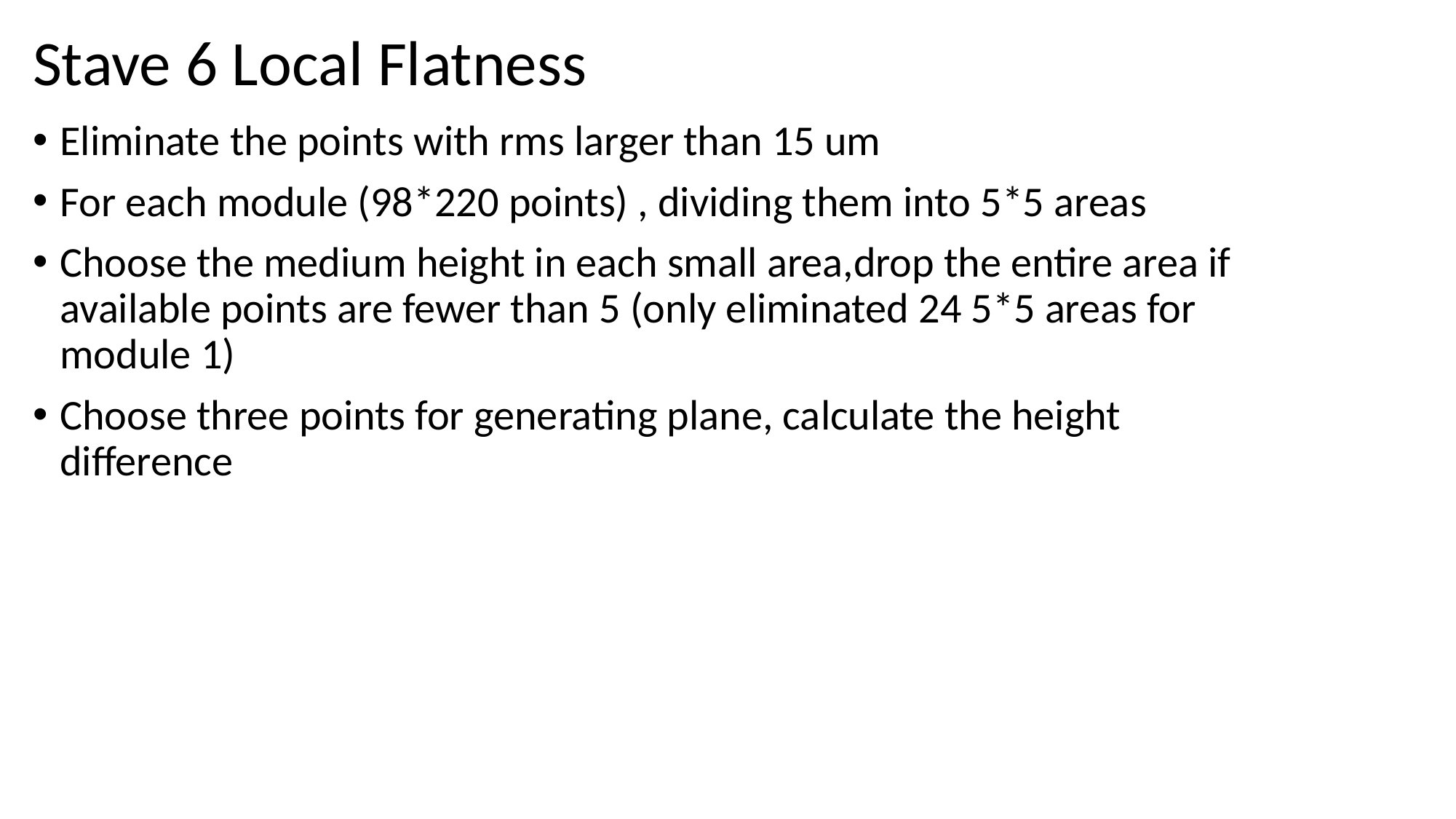

# Stave 6 Local Flatness
Eliminate the points with rms larger than 15 um
For each module (98*220 points) , dividing them into 5*5 areas
Choose the medium height in each small area,drop the entire area if available points are fewer than 5 (only eliminated 24 5*5 areas for module 1)
Choose three points for generating plane, calculate the height difference